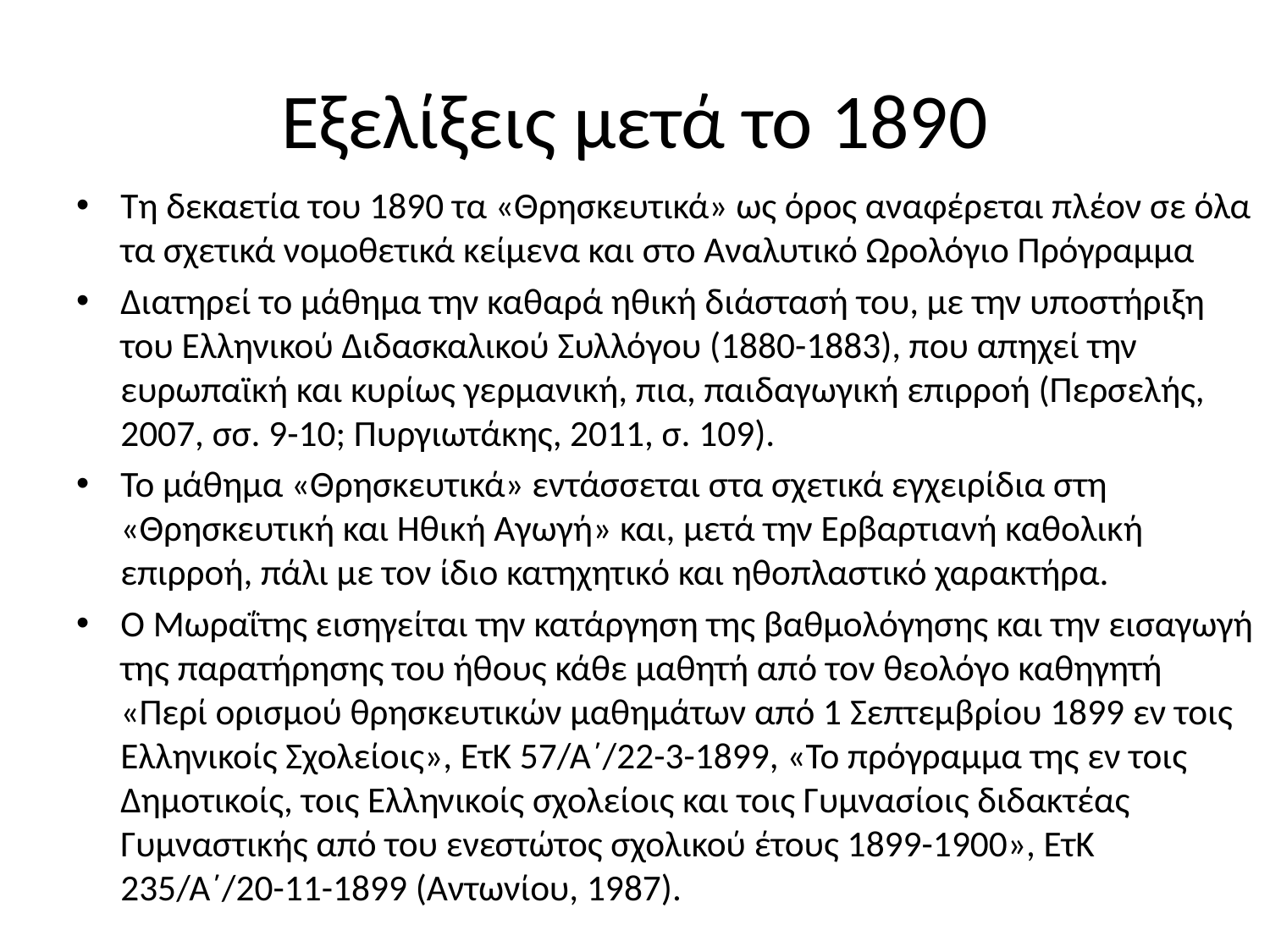

# Εξελίξεις μετά το 1890
Τη δεκαετία του 1890 τα «Θρησκευτικά» ως όρος αναφέρεται πλέον σε όλα τα σχετικά νομοθετικά κείμενα και στο Αναλυτικό Ωρολόγιο Πρόγραμμα
Διατηρεί το μάθημα την καθαρά ηθική διάστασή του, με την υποστήριξη του Ελληνικού Διδασκαλικού Συλλόγου (1880-1883), που απηχεί την ευρωπαϊκή και κυρίως γερμανική, πια, παιδαγωγική επιρροή (Περσελής, 2007, σσ. 9-10; Πυργιωτάκης, 2011, σ. 109).
Το μάθημα «Θρησκευτικά» εντάσσεται στα σχετικά εγχειρίδια στη «Θρησκευτική και Ηθική Αγωγή» και, μετά την Ερβαρτιανή καθολική επιρροή, πάλι με τον ίδιο κατηχητικό και ηθοπλαστικό χαρακτήρα.
Ο Μωραΐτης εισηγείται την κατάργηση της βαθμολόγησης και την εισαγωγή της παρατήρησης του ήθους κάθε μαθητή από τον θεολόγο καθηγητή «Περί ορισμού θρησκευτικών μαθημάτων από 1 Σεπτεμβρίου 1899 εν τοις Ελληνικοίς Σχολείοις», ΕτΚ 57/Α΄/22-3-1899, «Το πρόγραμμα της εν τοις ∆ημοτικοίς, τοις Ελληνικοίς σχολείοις και τοις Γυμνασίοις διδακτέας Γυμναστικής από του ενεστώτος σχολικού έτους 1899-1900», ΕτΚ 235/Α΄/20-11-1899 (Αντωνίου, 1987).